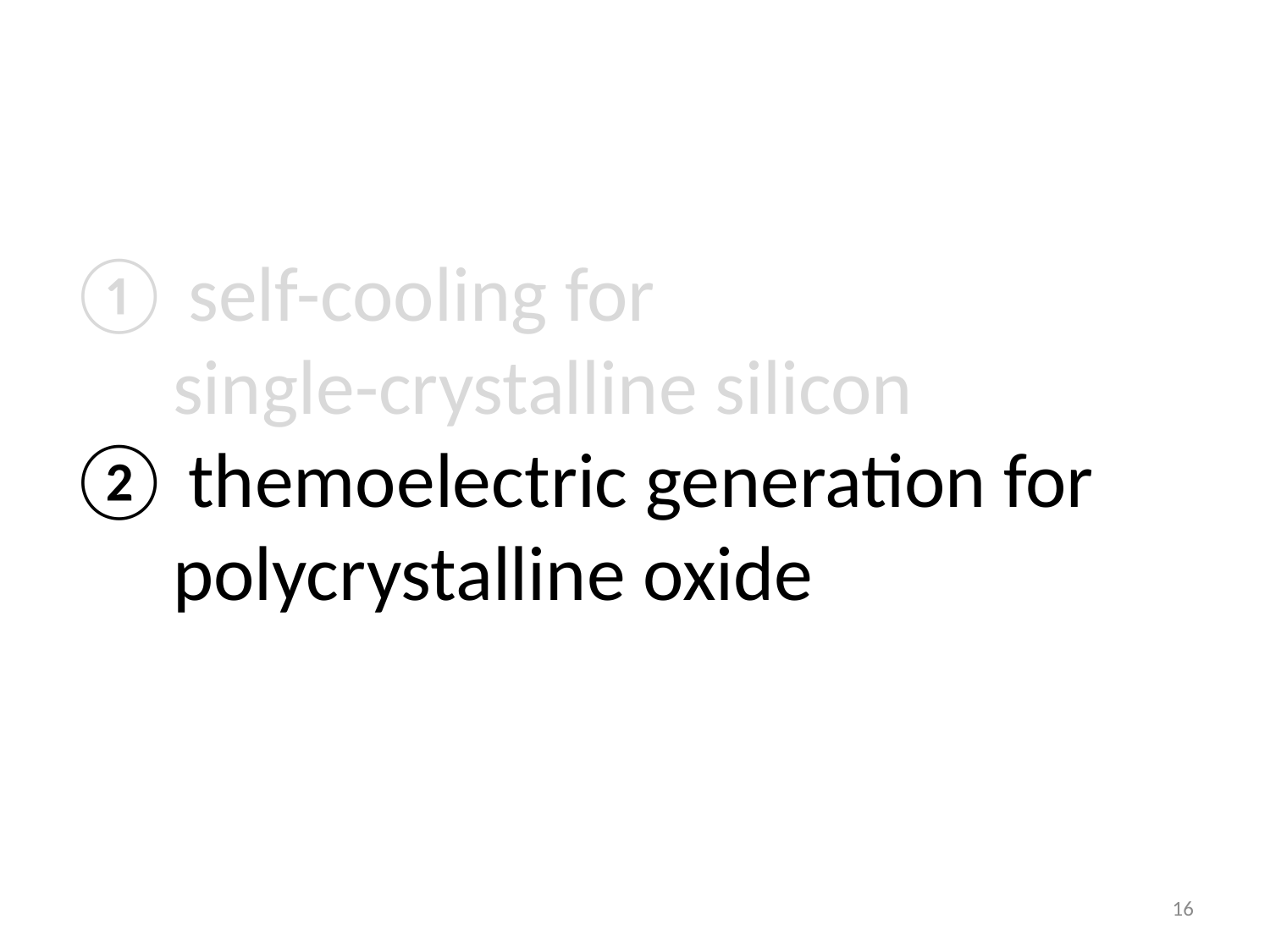

① self-cooling for
      single-crystalline silicon
② themoelectric generation for
      polycrystalline oxide
16